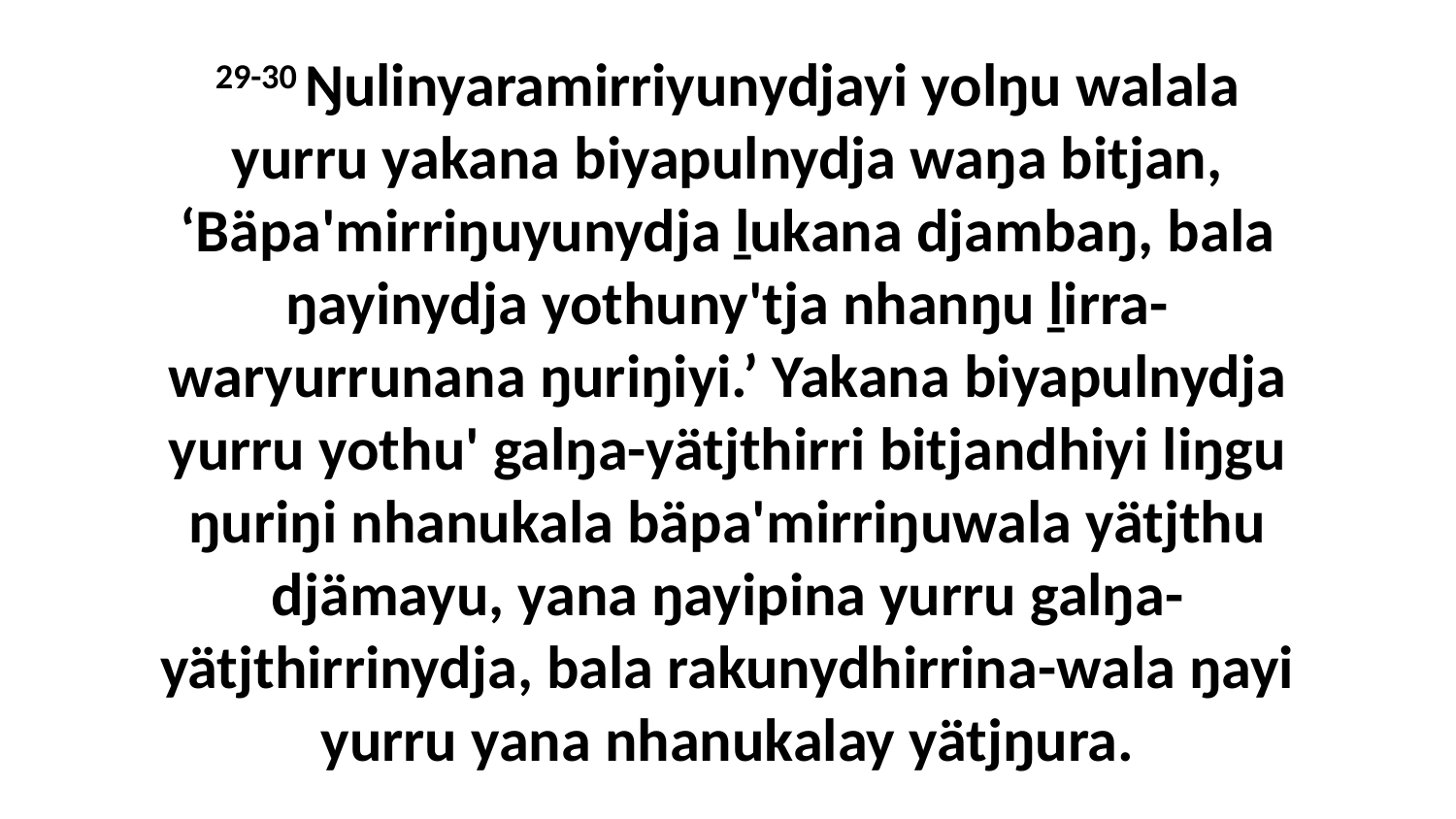

29-30 Ŋulinyaramirriyunydjayi yolŋu walala yurru yakana biyapulnydja waŋa bitjan, ‘Bäpa'mirriŋuyunydja ḻukana djambaŋ, bala ŋayinydja yothuny'tja nhanŋu ḻirra-waryurrunana ŋuriŋiyi.’ Yakana biyapulnydja yurru yothu' galŋa-yätjthirri bitjandhiyi liŋgu ŋuriŋi nhanukala bäpa'mirriŋuwala yätjthu djämayu, yana ŋayipina yurru galŋa-yätjthirrinydja, bala rakunydhirrina-wala ŋayi yurru yana nhanukalay yätjŋura.